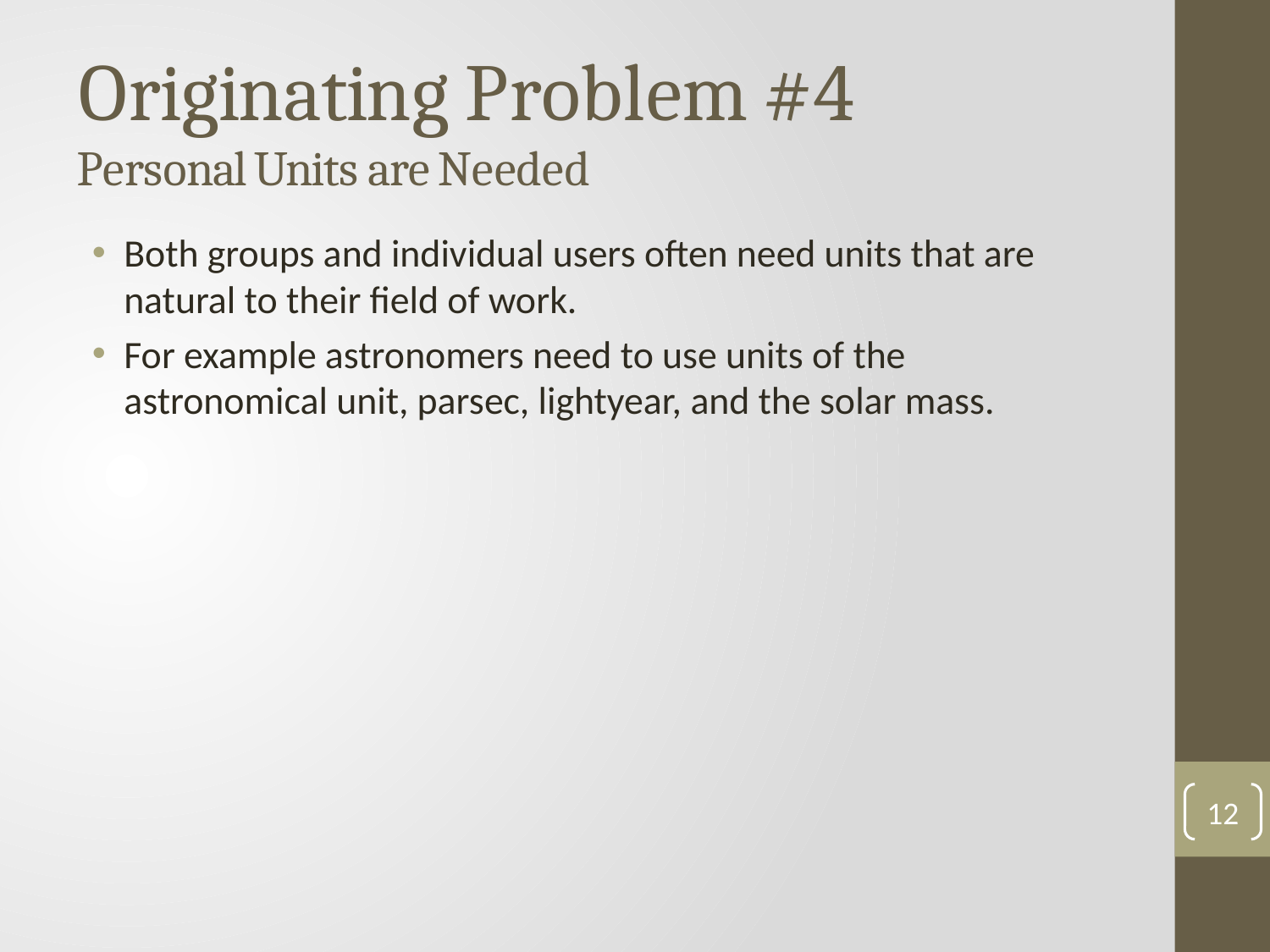

# Originating Problem #4 Personal Units are Needed
Both groups and individual users often need units that are natural to their field of work.
For example astronomers need to use units of the astronomical unit, parsec, lightyear, and the solar mass.
12